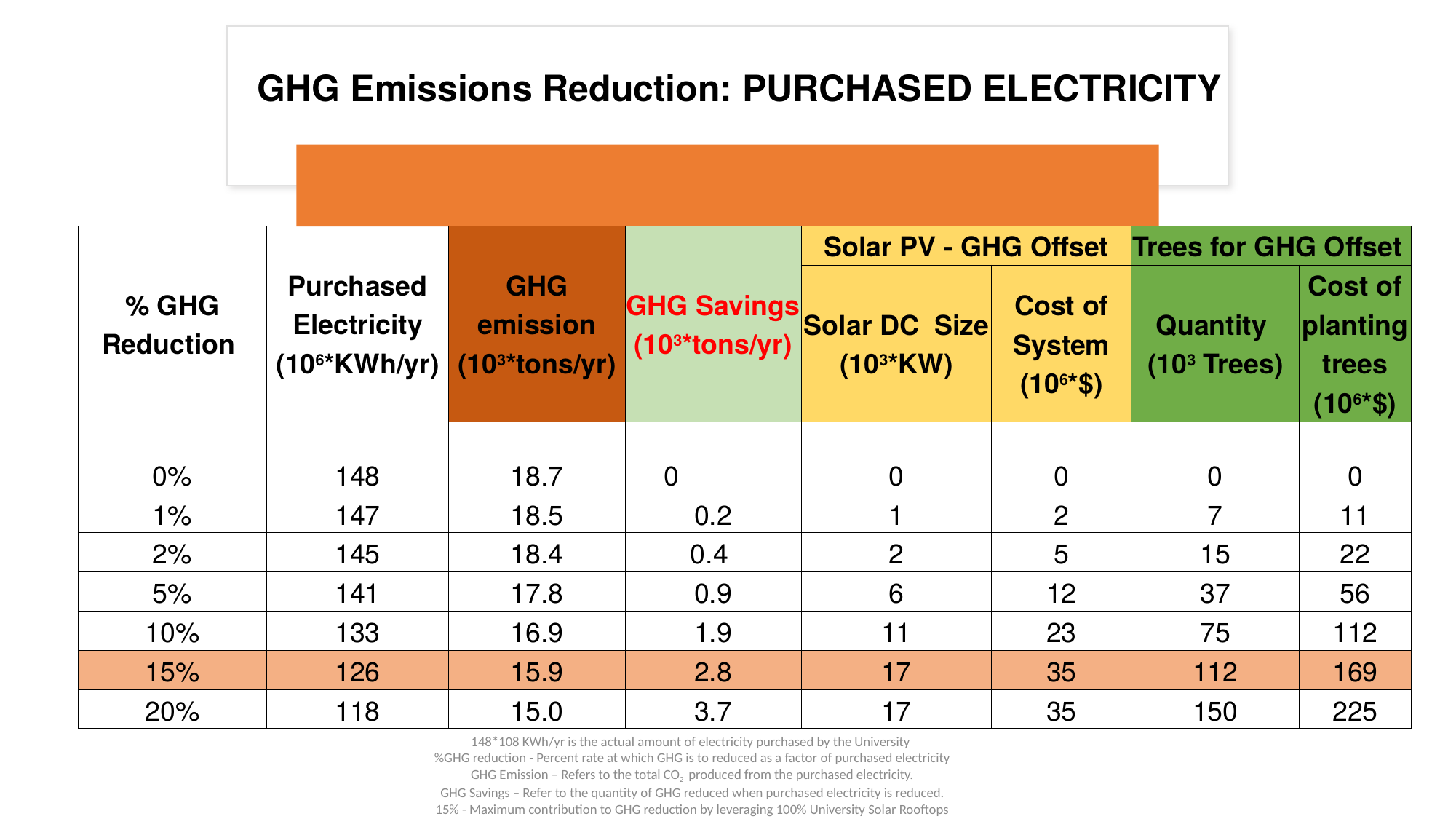

# GHG Emissions Reduction: PURCHASED ELECTRICITY

| % GHG Reduction | Purchased Electricity (106\*KWh/yr) | GHG emission (103\*tons/yr) | GHG Savings (103\*tons/yr) | Solar PV - GHG Offset |  | Trees for GHG Offset |  |
| --- | --- | --- | --- | --- | --- | --- | --- |
|  |  |  |  | Solar DC Size (103\*KW) | Cost of System (106\*$) | Quantity (103 Trees) | Cost of planting trees (106\*$) |
| 0% | 148 | 18.7 | 0 | 0 | 0 | 0 | 0 |
| 1% | 147 | 18.5 | 0.2 | 1 | 2 | 7 | 11 |
| 2% | 145 | 18.4 | 0.4 | 2 | 5 | 15 | 22 |
| 5% | 141 | 17.8 | 0.9 | 6 | 12 | 37 | 56 |
| 10% | 133 | 16.9 | 1.9 | 11 | 23 | 75 | 112 |
| 15% | 126 | 15.9 | 2.8 | 17 | 35 | 112 | 169 |
| 20% | 118 | 15.0 | 3.7 | 17 | 35 | 150 | 225 |
6
148*108 KWh/yr is the actual amount of electricity purchased by the University
%GHG reduction - Percent rate at which GHG is to reduced as a factor of purchased electricity
GHG Emission – Refers to the total CO2  produced from the purchased electricity.
GHG Savings – Refer to the quantity of GHG reduced when purchased electricity is reduced.
15% - Maximum contribution to GHG reduction by leveraging 100% University Solar Rooftops